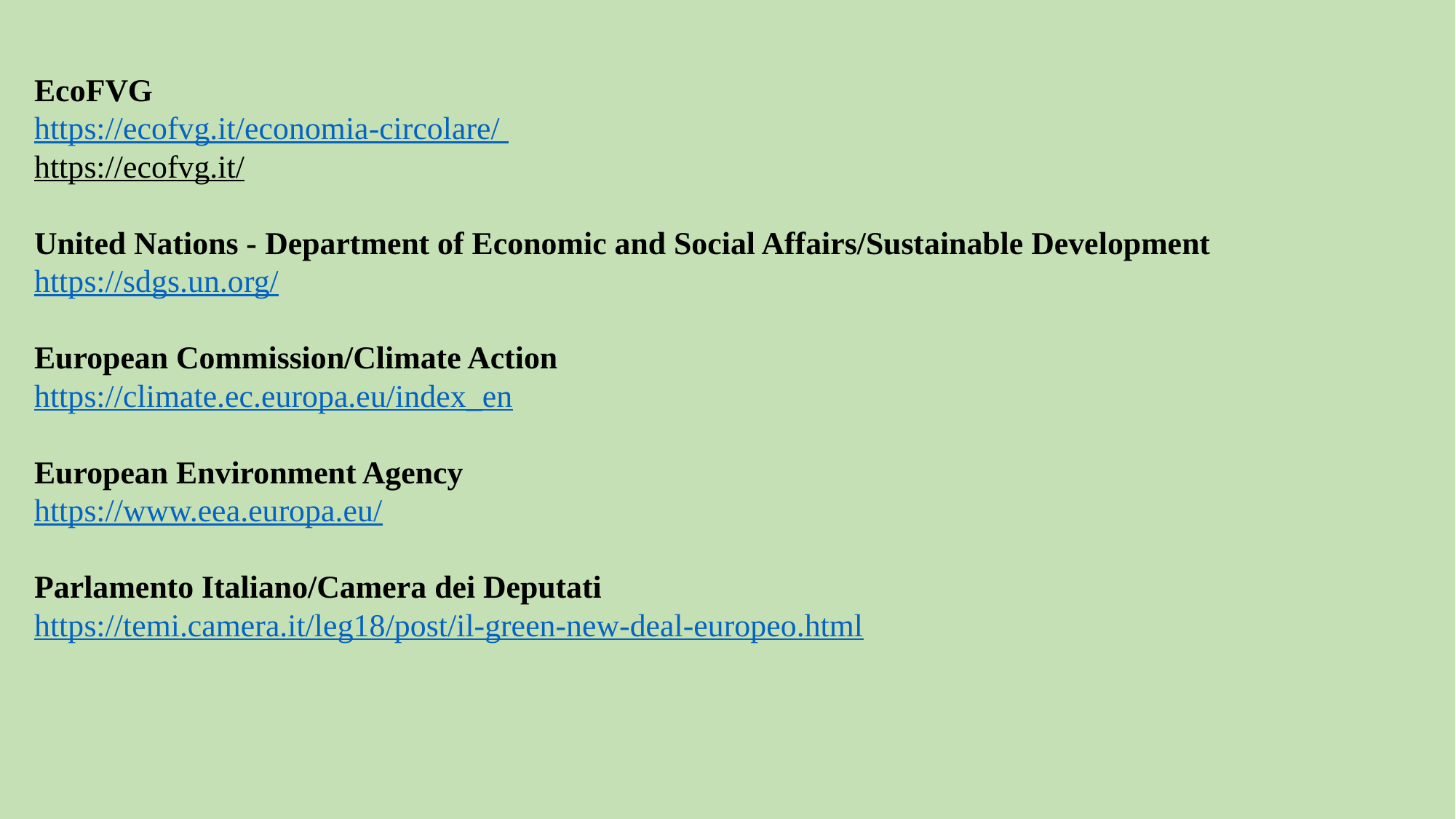

EcoFVG
https://ecofvg.it/economia-circolare/
https://ecofvg.it/

United Nations - Department of Economic and Social Affairs/Sustainable Development
https://sdgs.un.org/

European Commission/Climate Action
https://climate.ec.europa.eu/index_en

European Environment Agency
https://www.eea.europa.eu/

Parlamento Italiano/Camera dei Deputati
https://temi.camera.it/leg18/post/il-green-new-deal-europeo.html